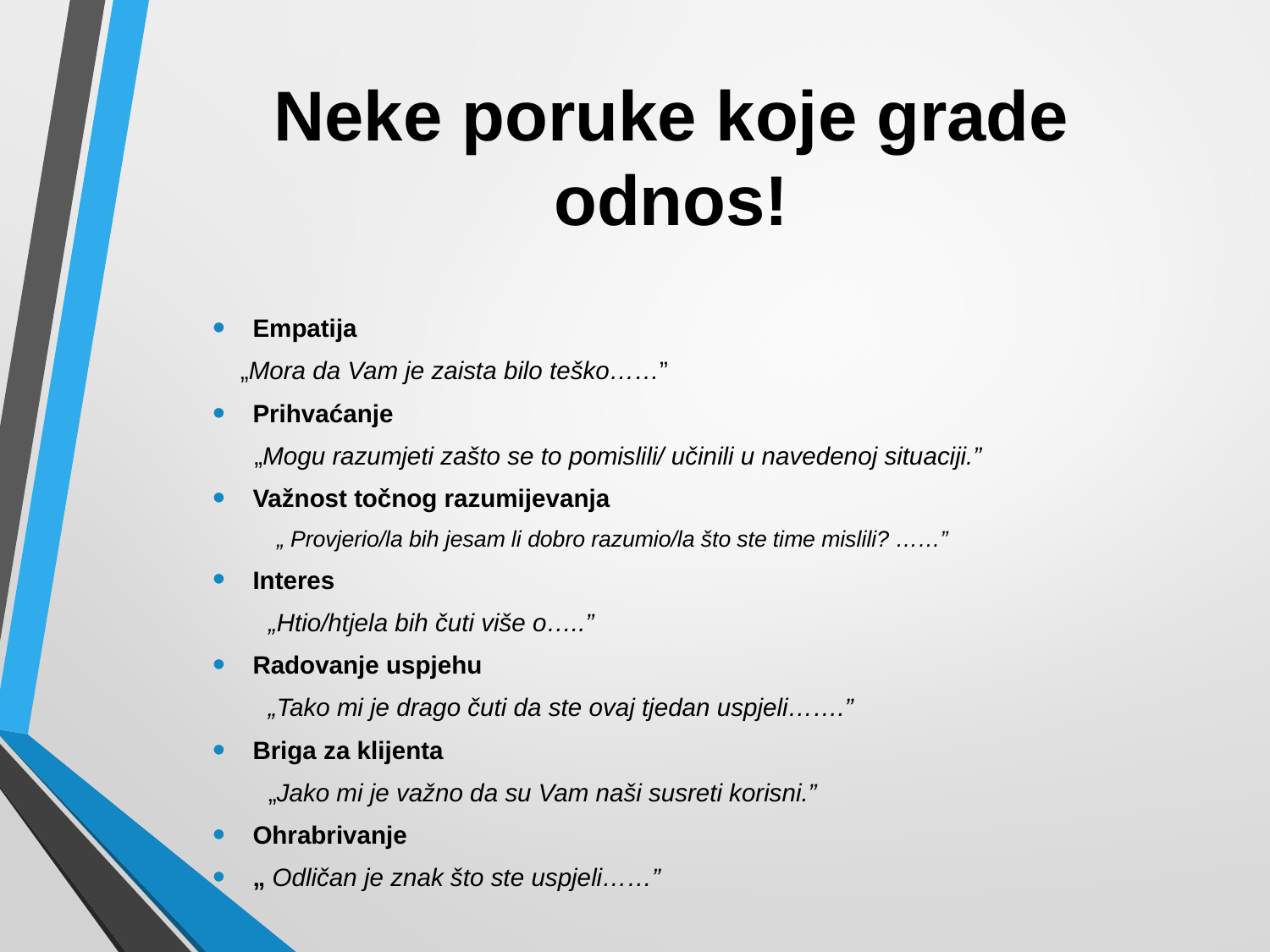

# Neke poruke koje grade odnos!
Empatija
    „Mora da Vam je zaista bilo teško……”
Prihvaćanje
      „Mogu razumjeti zašto se to pomislili/ učinili u navedenoj situaciji.”
Važnost točnog razumijevanja
„ Provjerio/la bih jesam li dobro razumio/la što ste time mislili? ……”
Interes
        „Htio/htjela bih čuti više o…..”
Radovanje uspjehu
        „Tako mi je drago čuti da ste ovaj tjedan uspjeli…….”
Briga za klijenta
        „Jako mi je važno da su Vam naši susreti korisni.”
Ohrabrivanje
„ Odličan je znak što ste uspjeli……”